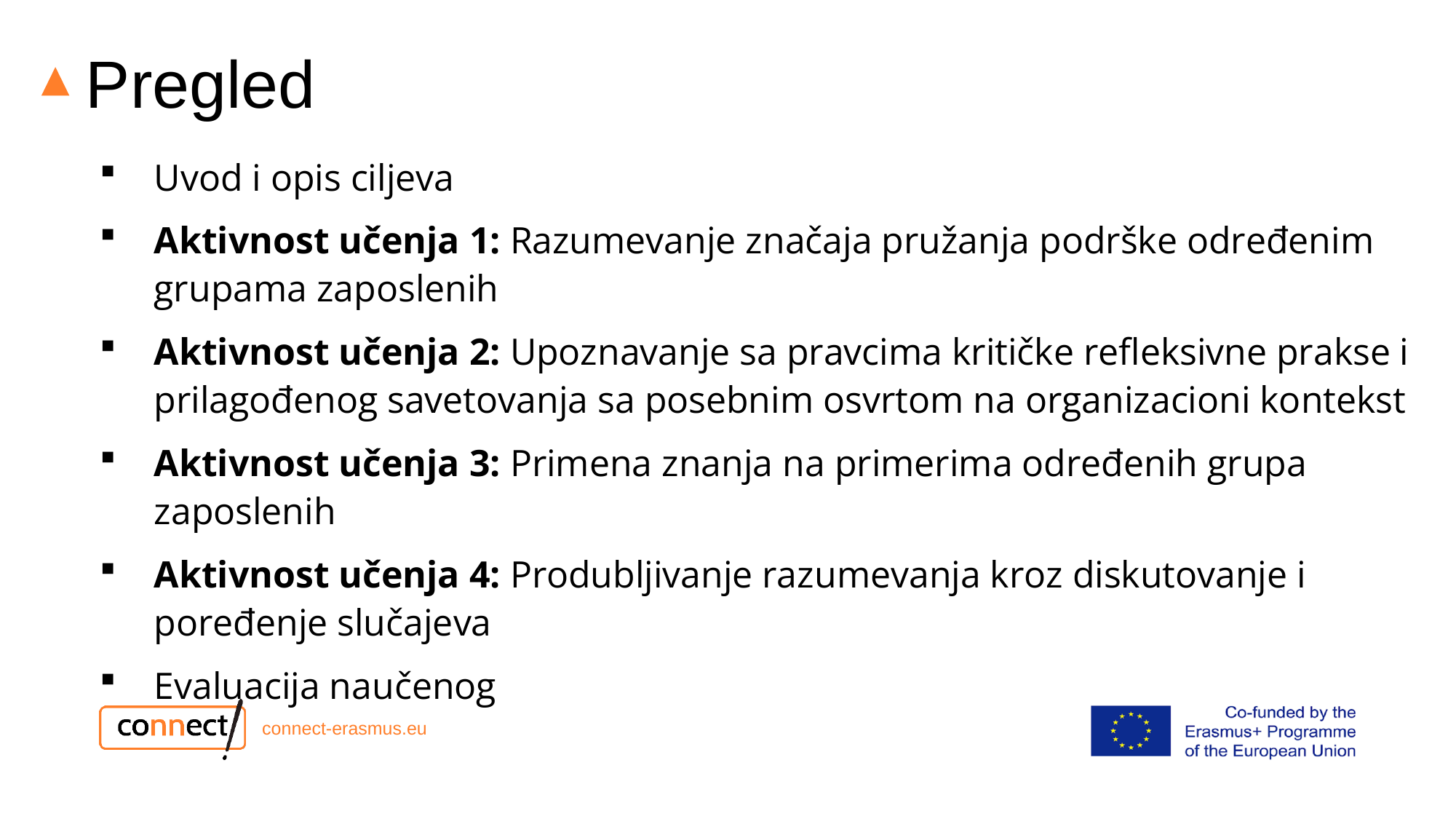

# Pregled

Uvod i opis ciljeva
Aktivnost učenja 1: Razumevanje značaja pružanja podrške određenim grupama zaposlenih
Aktivnost učenja 2: Upoznavanje sa pravcima kritičke refleksivne prakse i prilagođenog savetovanja sa posebnim osvrtom na organizacioni kontekst
Aktivnost učenja 3: Primena znanja na primerima određenih grupa zaposlenih
Aktivnost učenja 4: Produbljivanje razumevanja kroz diskutovanje i poređenje slučajeva
Evaluacija naučenog

connect-erasmus.eu